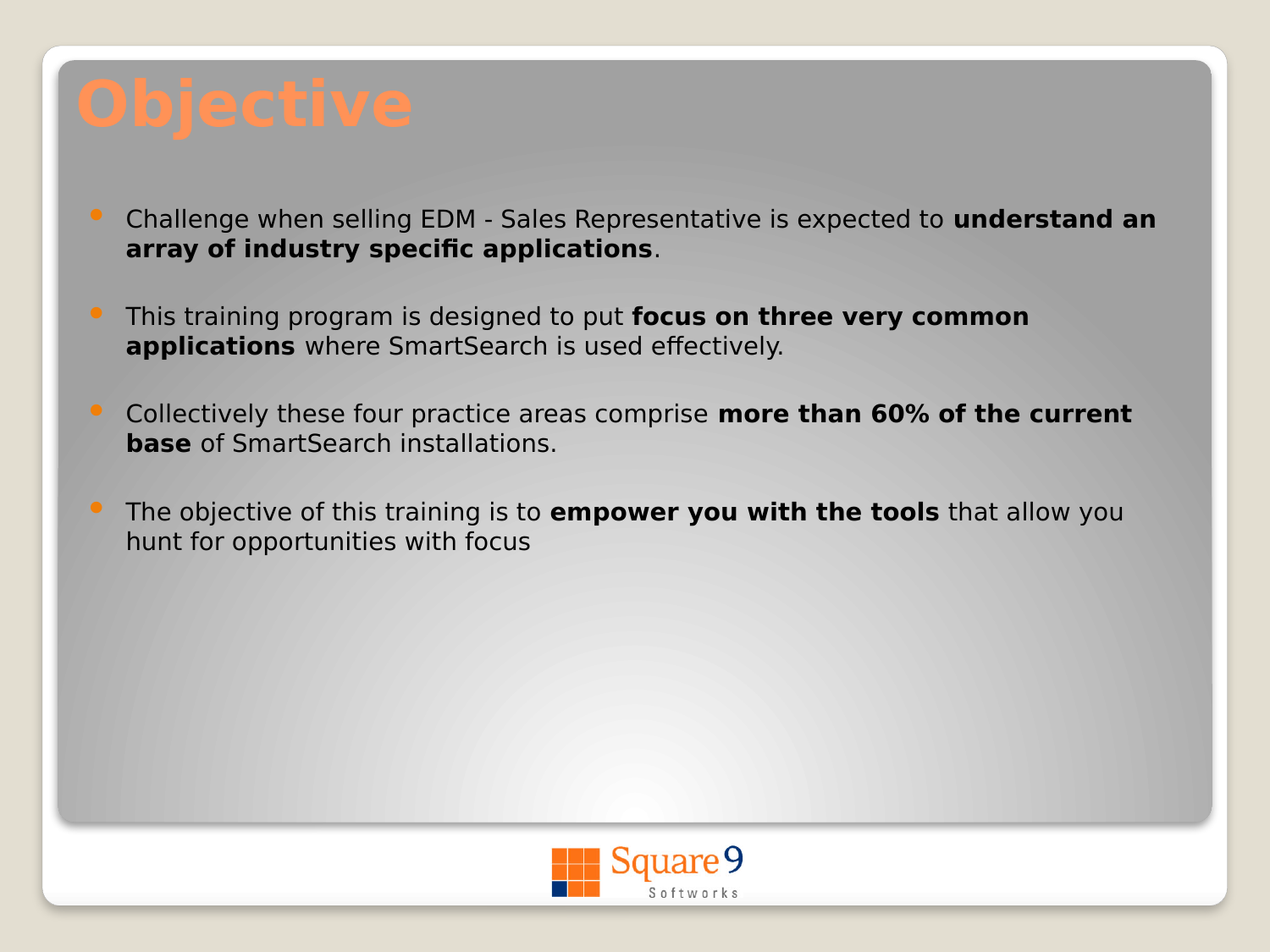

# Objective
Challenge when selling EDM - Sales Representative is expected to understand an array of industry specific applications.

This training program is designed to put focus on three very common applications where SmartSearch is used effectively.

Collectively these four practice areas comprise more than 60% of the current base of SmartSearch installations.

The objective of this training is to empower you with the tools that allow you hunt for opportunities with focus